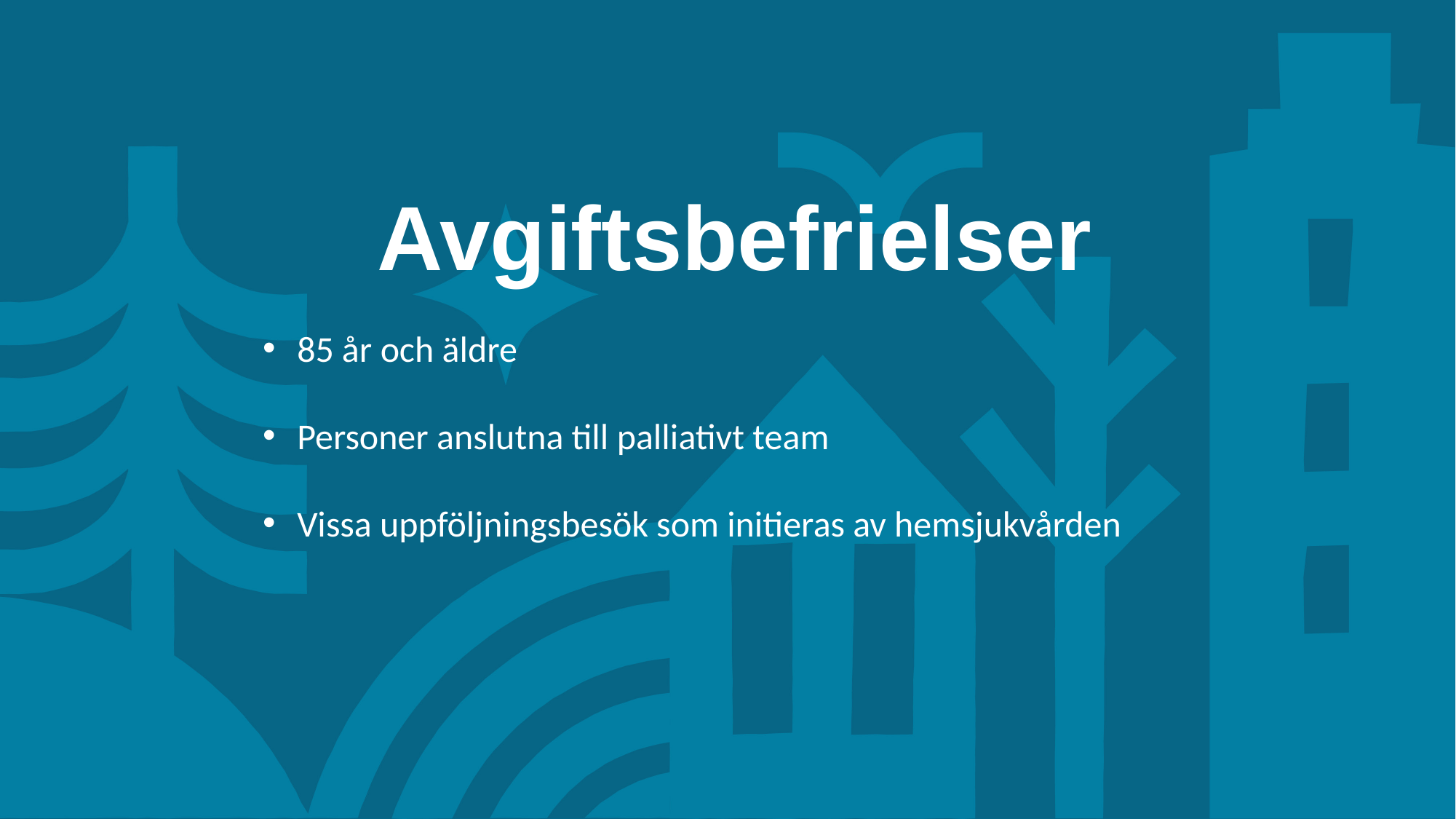

Avgiftsbefrielser
85 år och äldre

Personer anslutna till palliativt team

Vissa uppföljningsbesök som initieras av hemsjukvården